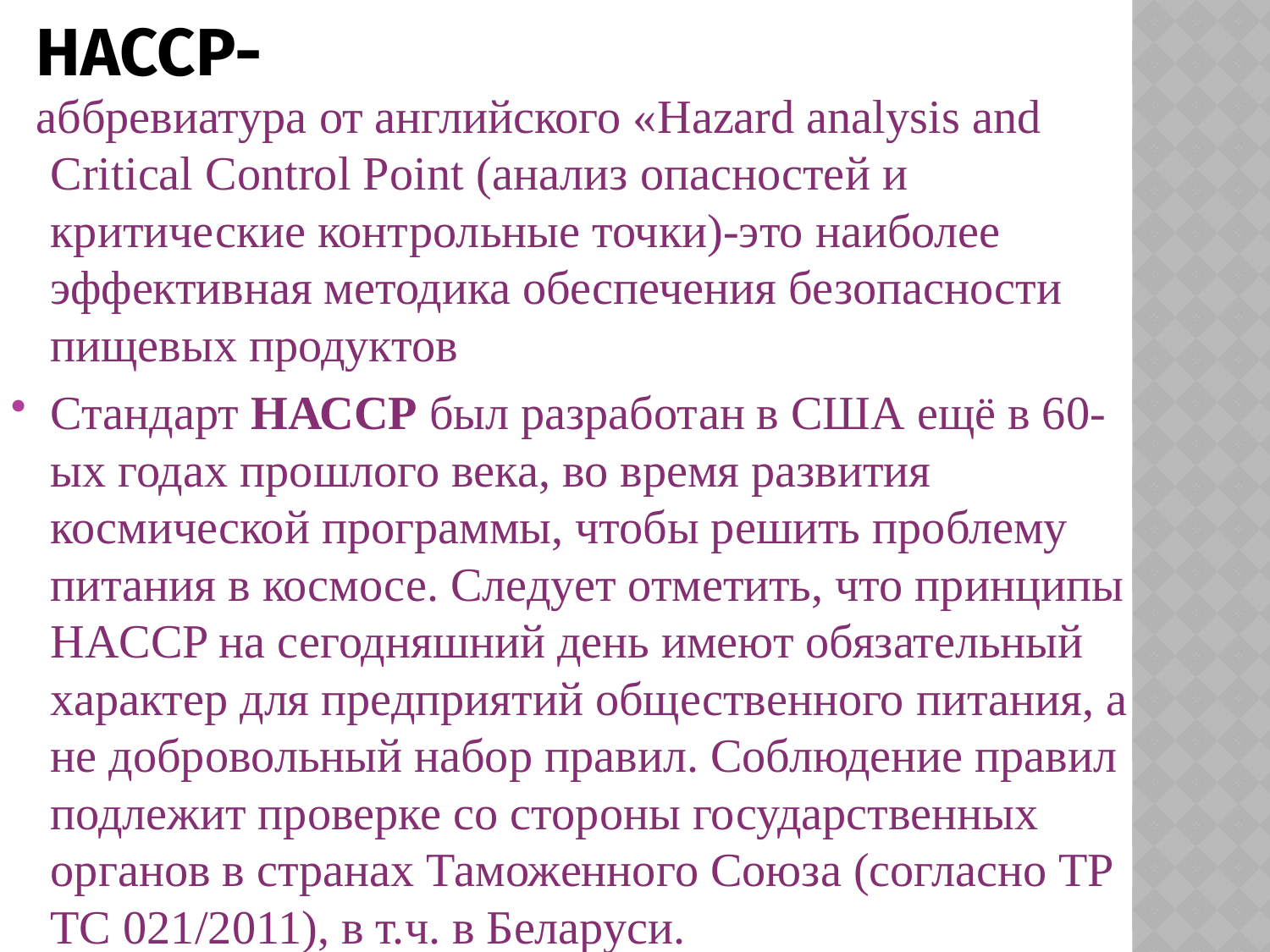

# HACCP-
  аббревиатура от английского «Нazard analysis and Critical Control Point (анализ опасностей и критические контрольные точки)-это наиболее эффективная методика обеспечения безопасности пищевых продуктов
Стандарт НАССР был разработан в США ещё в 60-ых годах прошлого века, во время развития космической программы, чтобы решить проблему питания в космосе. Cледует отметить, что принципы HACCP на сегодняшний день имеют обязательный характер для предприятий общественного питания, а не добровольный набор правил. Соблюдение правил подлежит проверке со стороны государственных органов в странах Таможенного Союза (согласно ТР ТС 021/2011), в т.ч. в Беларуси.